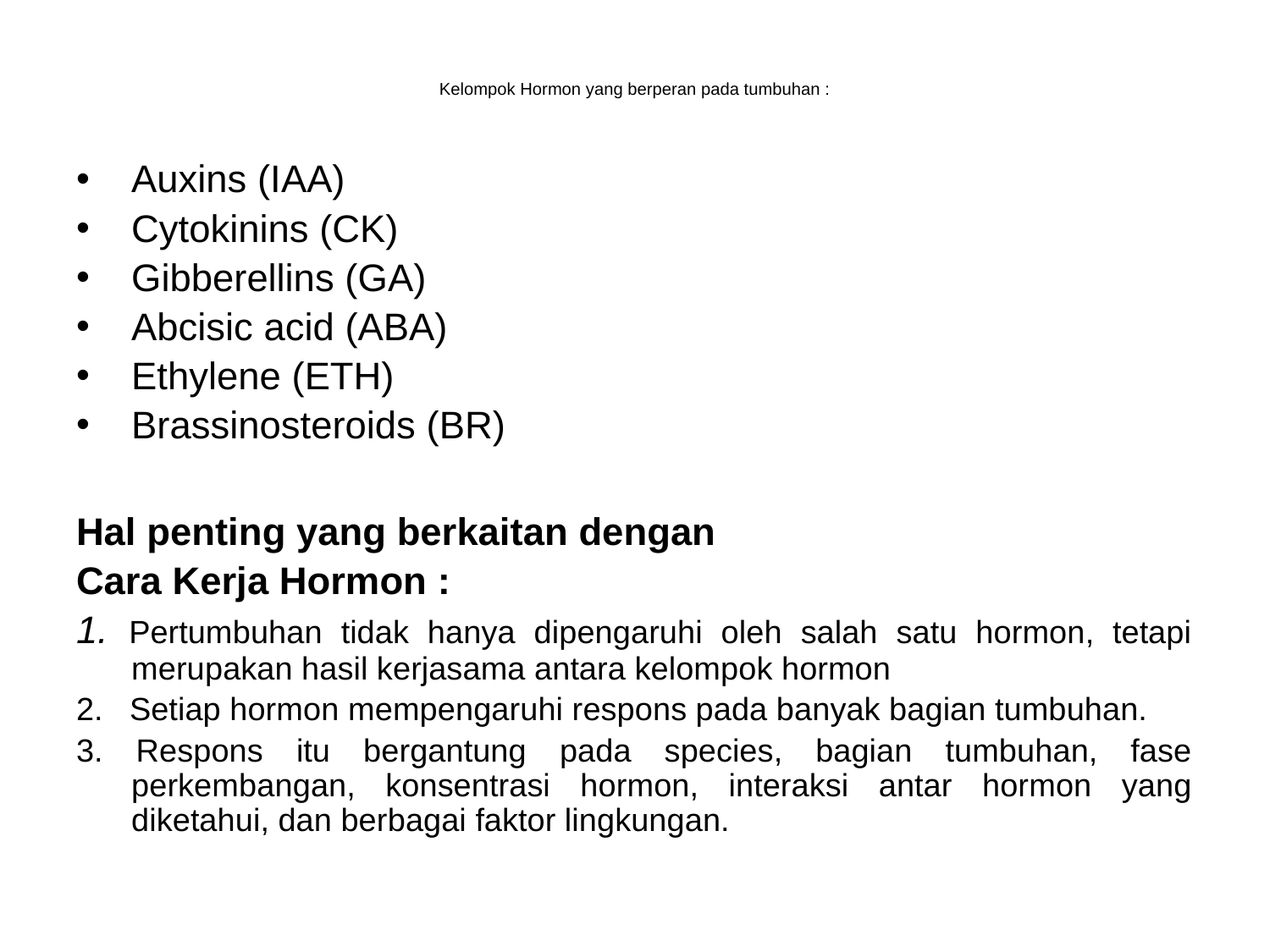

# Kelompok Hormon yang berperan pada tumbuhan :
Auxins (IAA)
Cytokinins (CK)
Gibberellins (GA)
Abcisic acid (ABA)
Ethylene (ETH)
Brassinosteroids (BR)

Hal penting yang berkaitan dengan
Cara Kerja Hormon :
1. Pertumbuhan tidak hanya dipengaruhi oleh salah satu hormon, tetapi merupakan hasil kerjasama antara kelompok hormon
2.   Setiap hormon mempengaruhi respons pada banyak bagian tumbuhan.
3. Respons itu bergantung pada species, bagian tumbuhan, fase perkembangan, konsentrasi hormon, interaksi antar hormon yang diketahui, dan berbagai faktor lingkungan.